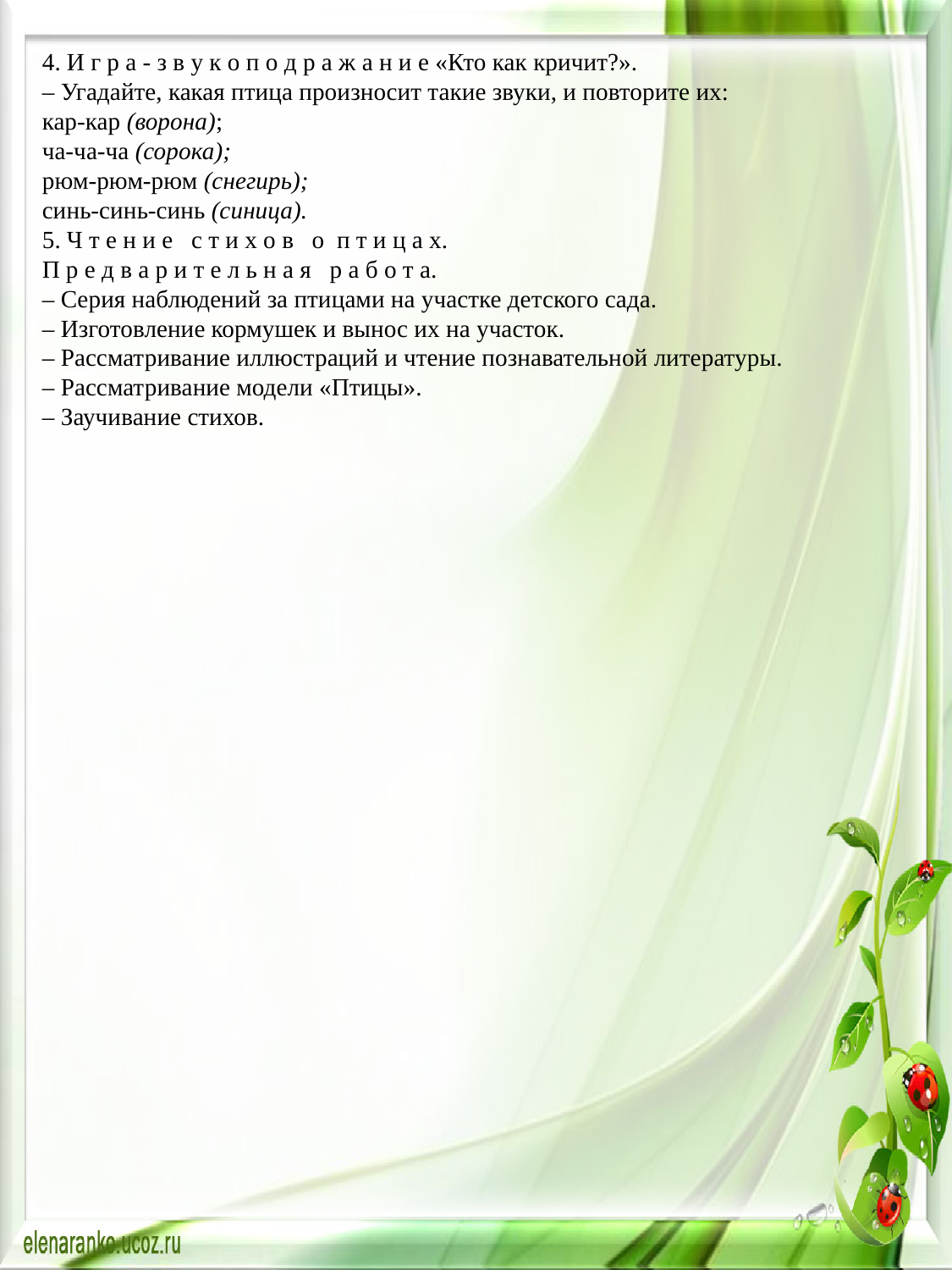

4. И г р а - з в у к о п о д р а ж а н и е «Кто как кричит?».
– Угадайте, какая птица произносит такие звуки, и повторите их:
кар-кар (ворона);
ча-ча-ча (сорока);
рюм-рюм-рюм (снегирь);
синь-синь-синь (синица).
5. Ч т е н и е   с т и х о в   о  п т и ц а х.
П р е д в а р и т е л ь н а я   р а б о т а.
– Серия наблюдений за птицами на участке детского сада.
– Изготовление кормушек и вынос их на участок.
– Рассматривание иллюстраций и чтение познавательной литературы.
– Рассматривание модели «Птицы».
– Заучивание стихов.